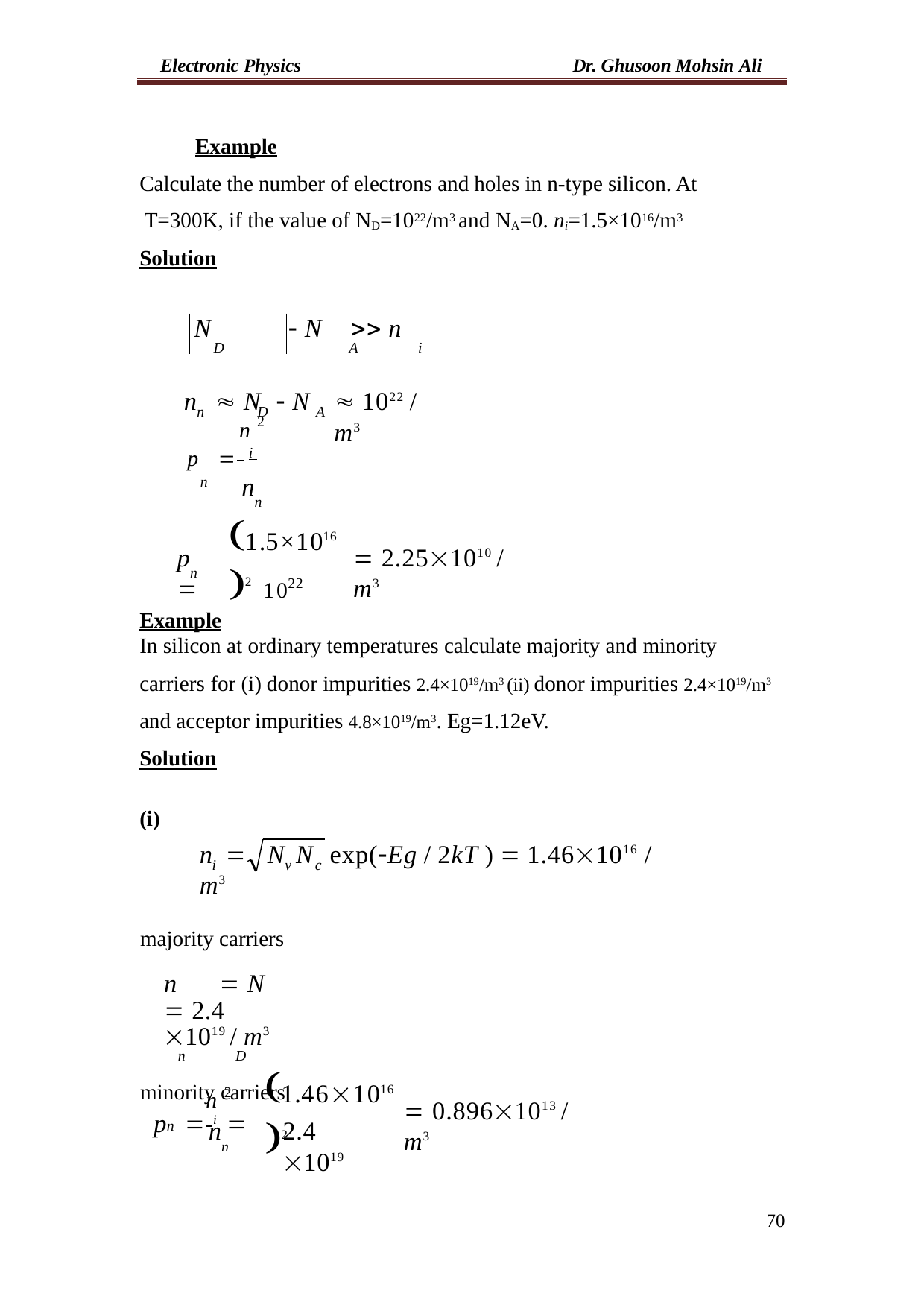

Electronic Physics
Dr. Ghusoon Mohsin Ali

Example
Calculate the number of electrons and holes in n-type silicon. At  T=300K, if the value of ND=1022/m3 and NA=0. ni=1.5×1016/m3
Solution

N	− N	>> n
D	A	i

n	≈ N	− N
≈ 1022 / m3
n	D
A
n 2
p	= i
n
n
n
(1.5×1016 )2
p	=
= 2.25×1010 / m3
1022

n
Example
In silicon at ordinary temperatures calculate majority and minority
carriers for (i) donor impurities 2.4×1019/m3 (ii) donor impurities 2.4×1019/m3
and acceptor impurities 4.8×1019/m3. Eg=1.12eV.
Solution

(i)
n =	N N	exp(−Eg / 2kT ) = 1.46×1016 / m3

i
v	c

majority carriers
n	= N	= 2.4 ×1019 / m3
n	D
minority carriers
n 2
(1.46×1016 )2
p	= i =
= 0.896×1013 / m3
n
2.4 ×1019

n
n
70